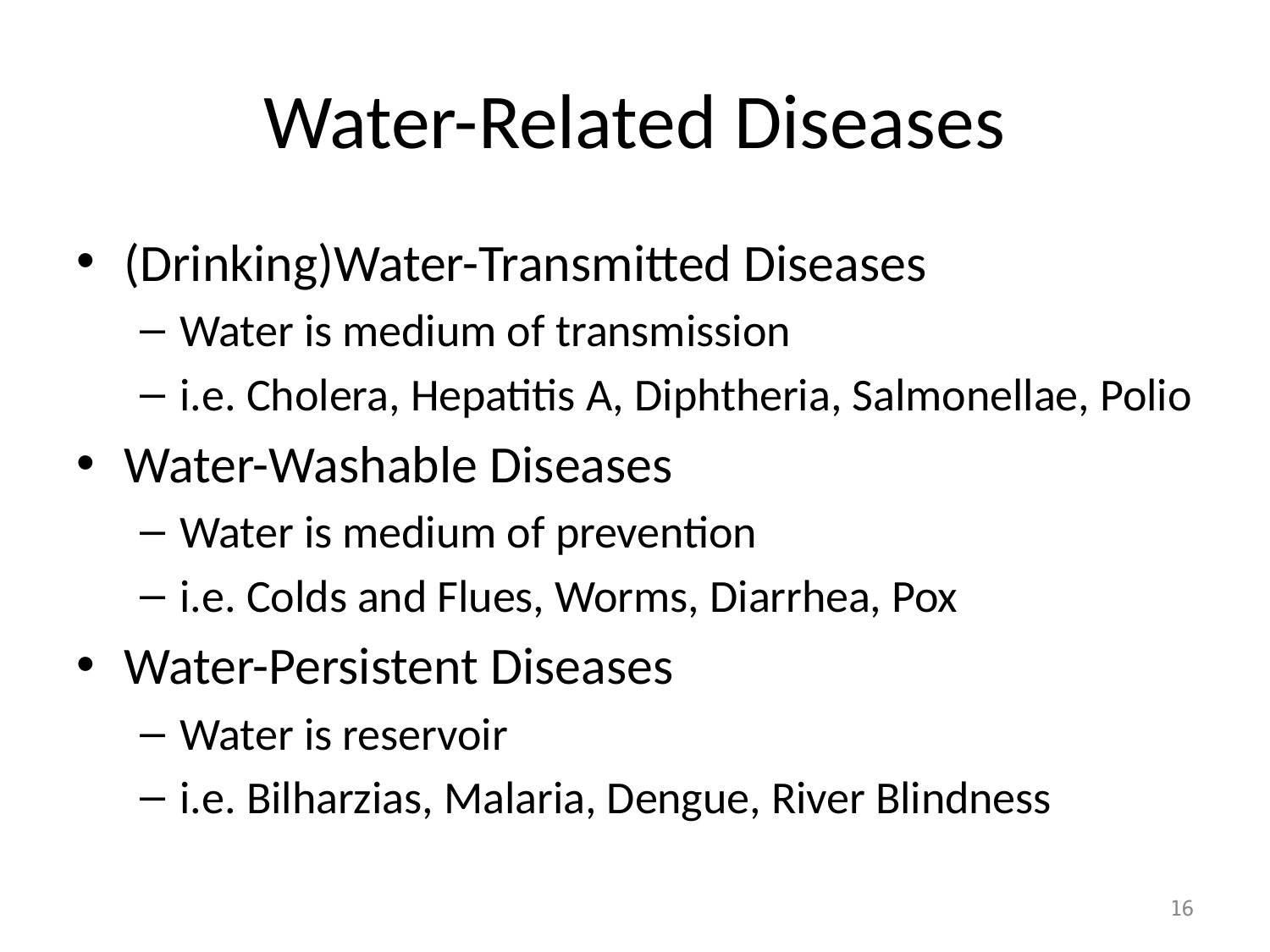

# Water-Related Diseases
(Drinking)Water-Transmitted Diseases
Water is medium of transmission
i.e. Cholera, Hepatitis A, Diphtheria, Salmonellae, Polio
Water-Washable Diseases
Water is medium of prevention
i.e. Colds and Flues, Worms, Diarrhea, Pox
Water-Persistent Diseases
Water is reservoir
i.e. Bilharzias, Malaria, Dengue, River Blindness
16